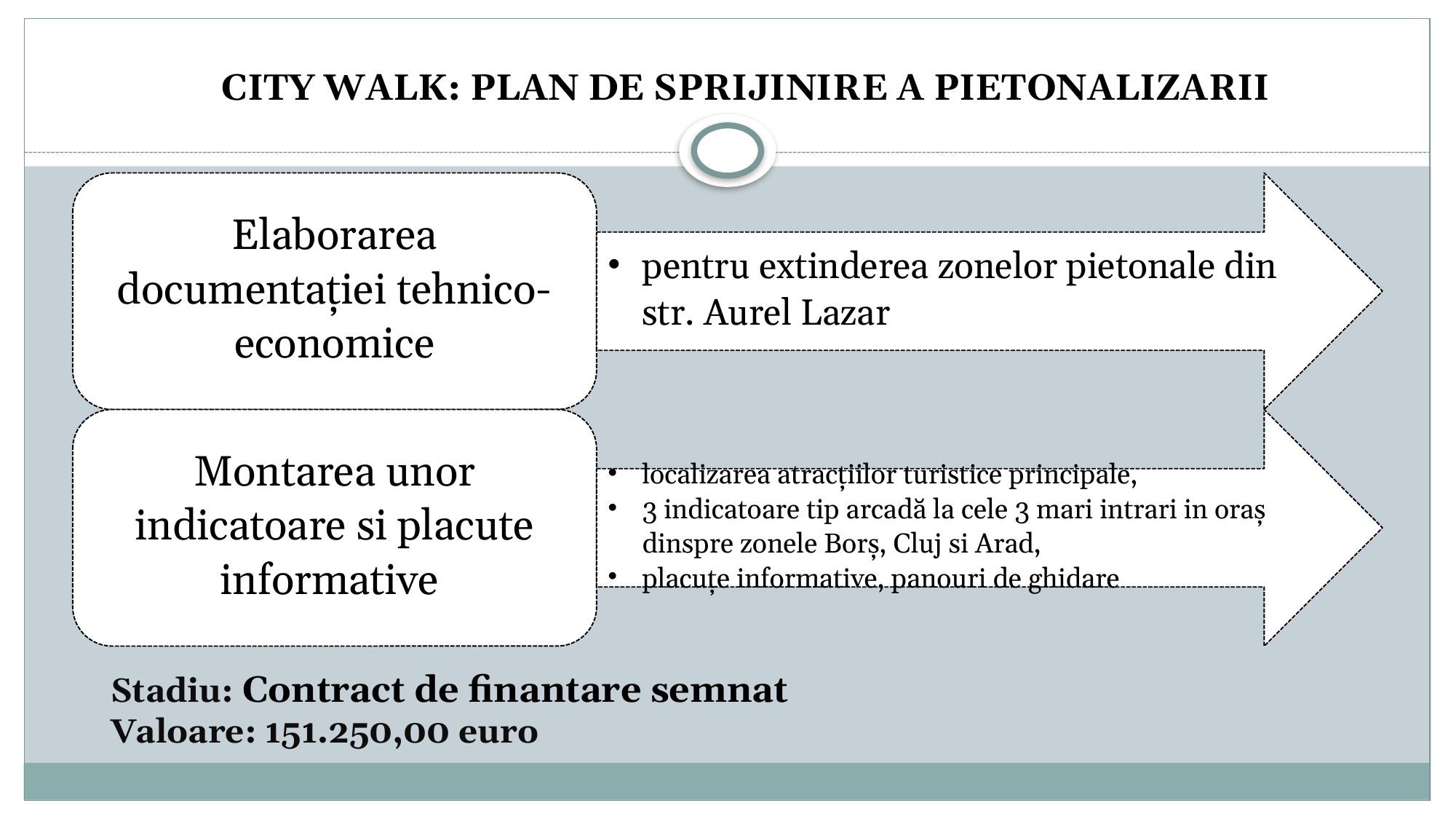

# CITY WALK: PLAN DE SPRIJINIRE A PIETONALIZARII
Elaborarea documentației tehnico-economice
pentru extinderea zonelor pietonale din str. Aurel Lazar
Montarea unor indicatoare si placute informative
localizarea atracțiilor turistice principale,
3 indicatoare tip arcadă la cele 3 mari intrari in oraș dinspre zonele Borș, Cluj si Arad,
placuțe informative, panouri de ghidare

Stadiu: Contract de finantare semnat
Valoare: 151.250,00 euro